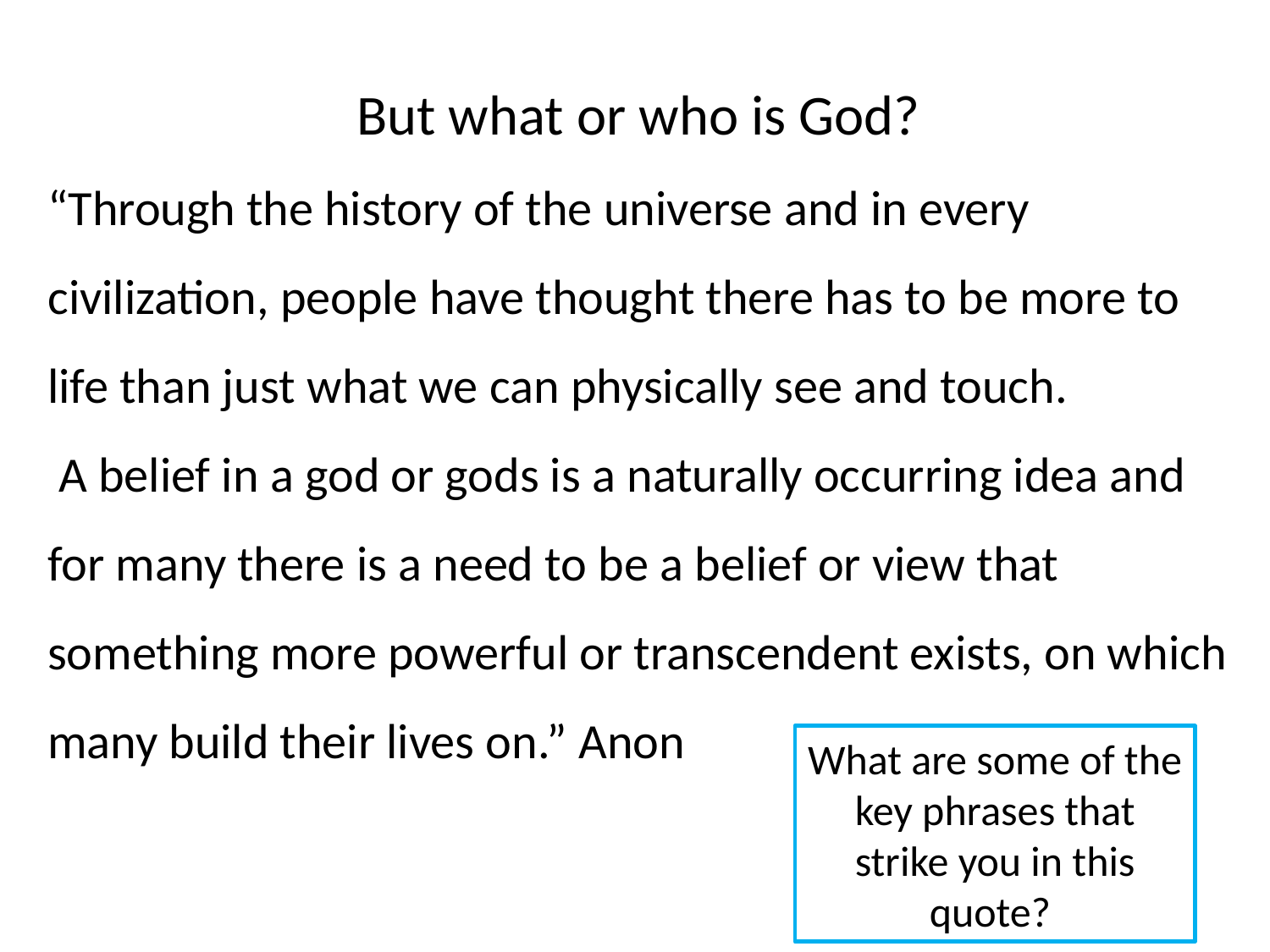

But what or who is God?
“Through the history of the universe and in every civilization, people have thought there has to be more to life than just what we can physically see and touch.
 A belief in a god or gods is a naturally occurring idea and for many there is a need to be a belief or view that something more powerful or transcendent exists, on which many build their lives on.” Anon
What are some of the key phrases that strike you in this quote?